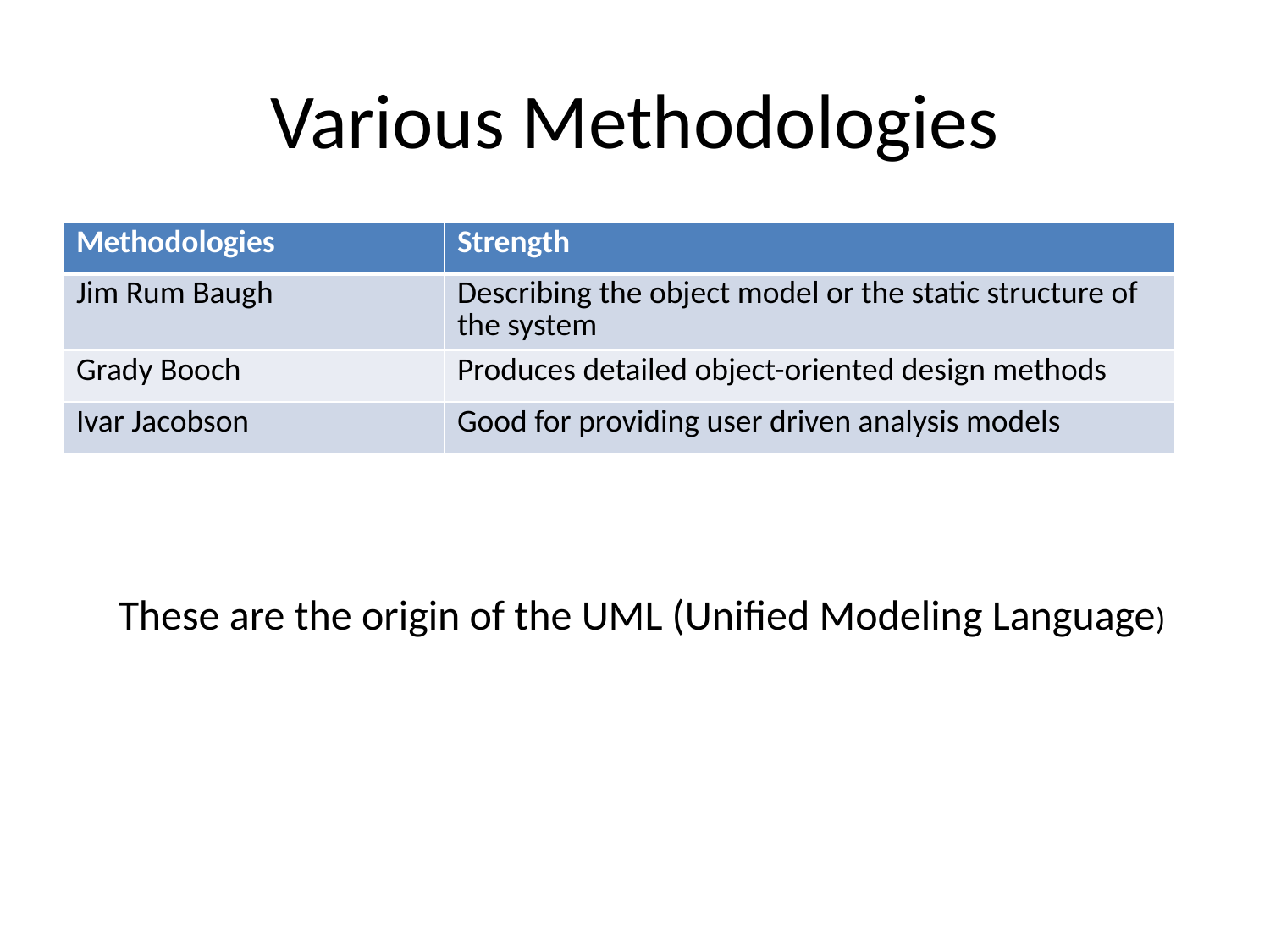

# Various Methodologies
| Methodologies | Strength |
| --- | --- |
| Jim Rum Baugh | Describing the object model or the static structure of the system |
| Grady Booch | Produces detailed object-oriented design methods |
| Ivar Jacobson | Good for providing user driven analysis models |
These are the origin of the UML (Unified Modeling Language)